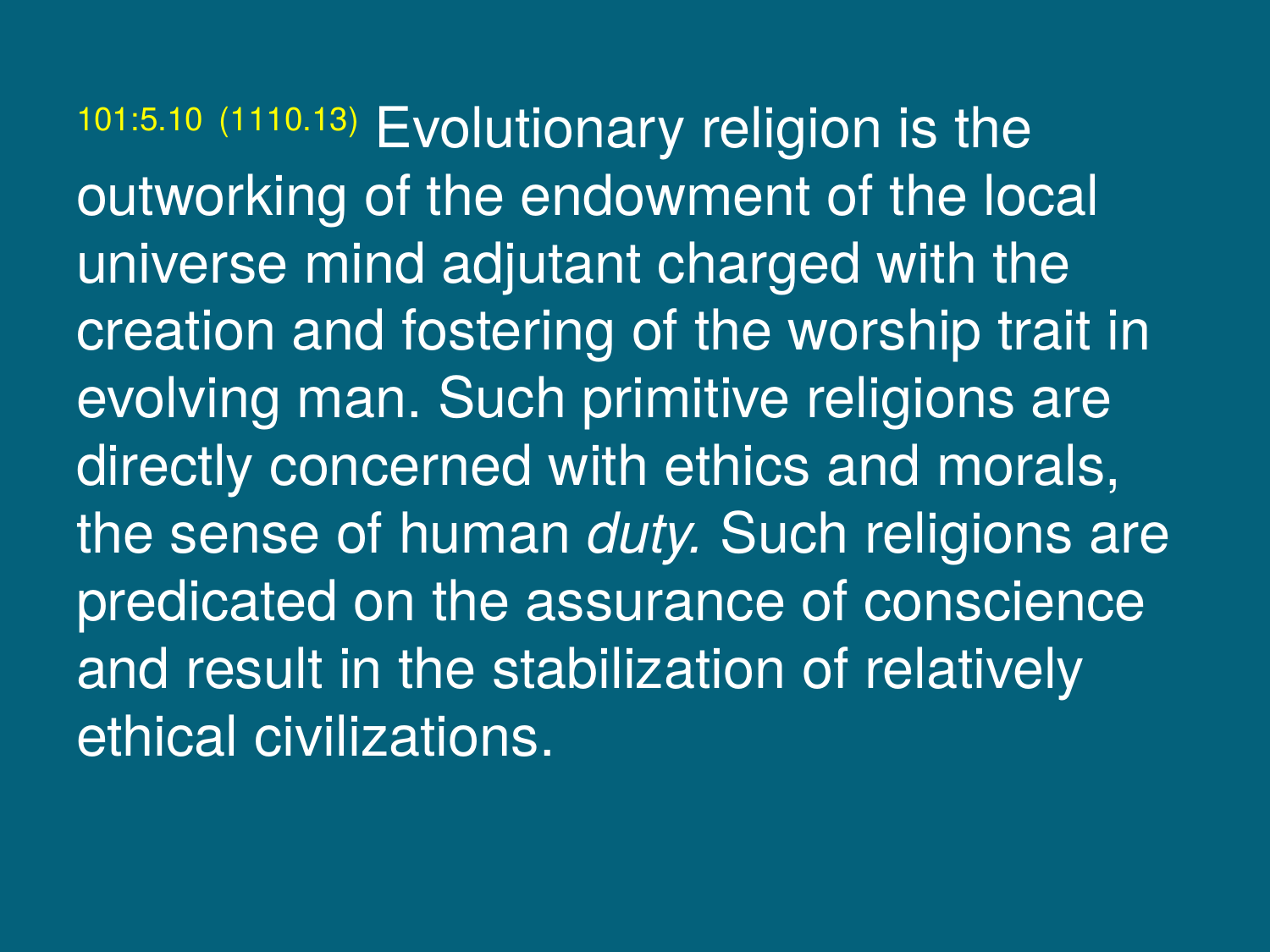

101:5.10 (1110.13) Evolutionary religion is the outworking of the endowment of the local universe mind adjutant charged with the creation and fostering of the worship trait in evolving man. Such primitive religions are directly concerned with ethics and morals, the sense of human duty. Such religions are predicated on the assurance of conscience and result in the stabilization of relatively ethical civilizations.